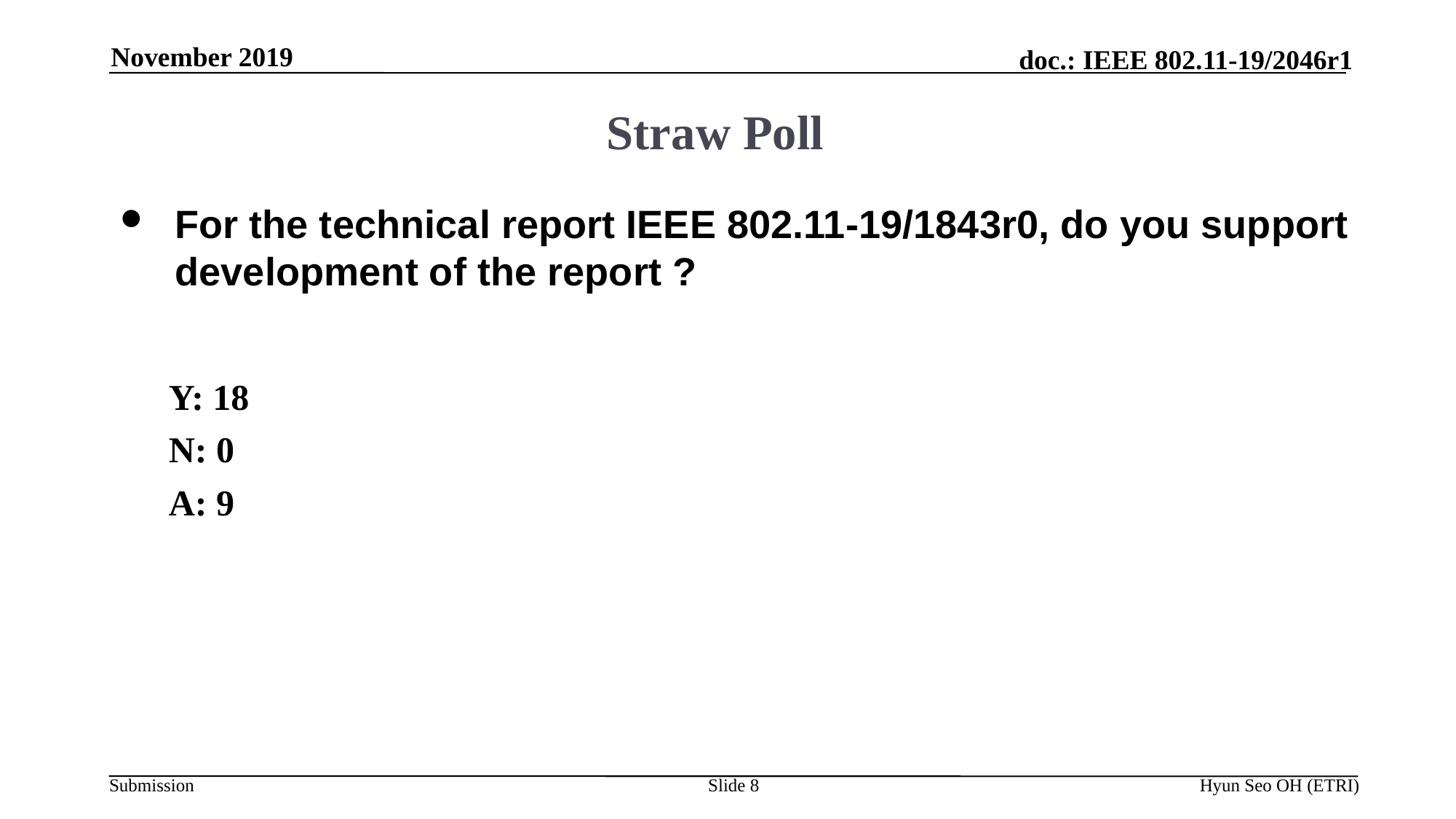

November 2019
# Straw Poll
For the technical report IEEE 802.11-19/1843r0, do you support development of the report ?

Y: 18
N: 0
A: 9
Slide 8
Hyun Seo OH (ETRI)